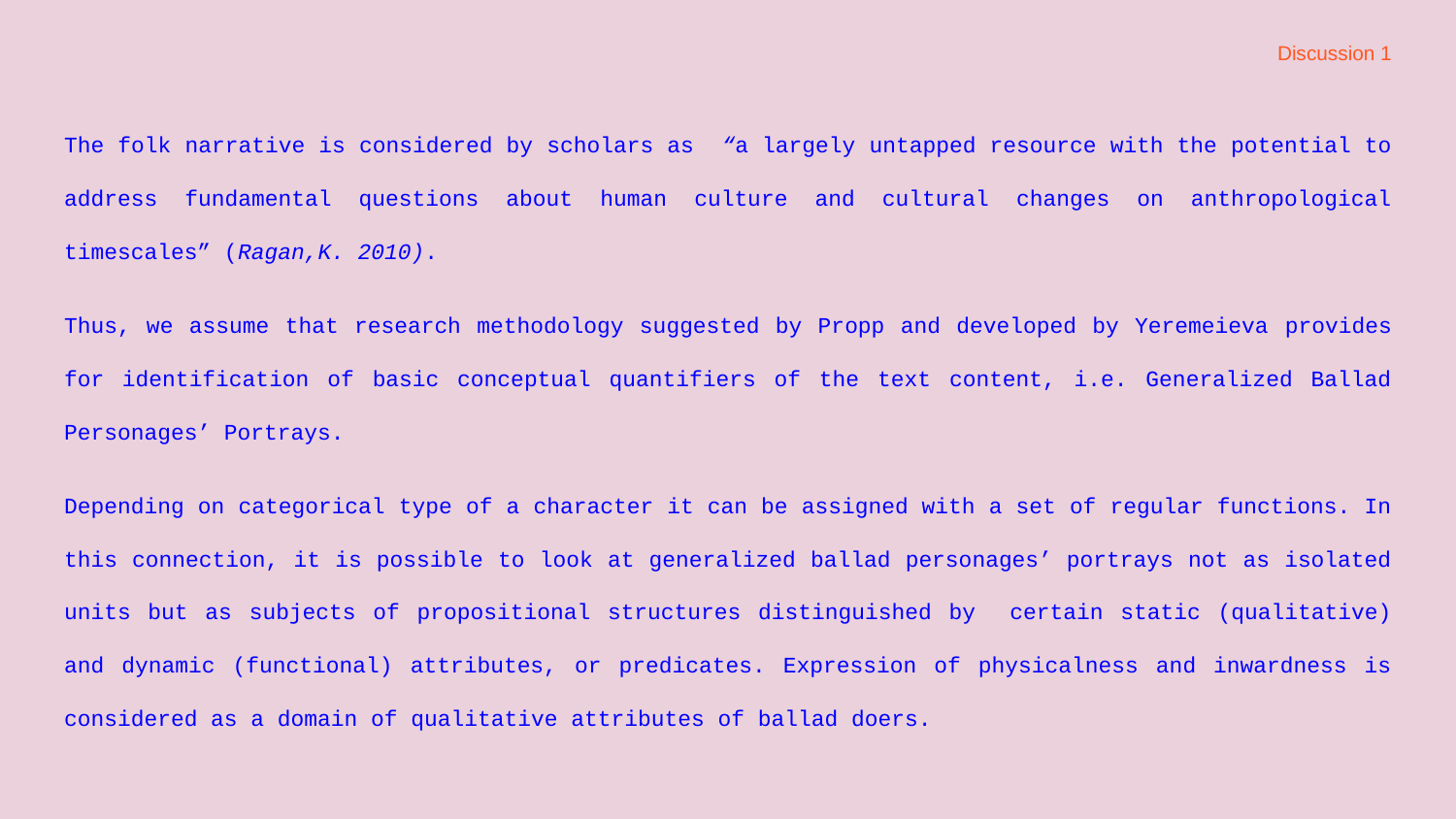

# Discussion 1

The folk narrative is considered by scholars as  “a largely untapped resource with the potential to address fundamental questions about human culture and cultural changes on anthropological timescales” (Ragan,K. 2010).
Thus, we assume that research methodology suggested by Propp and developed by Yeremeieva provides for identification of basic conceptual quantifiers of the text content, i.e. Generalized Ballad Personages’ Portrays.
Depending on categorical type of a character it can be assigned with a set of regular functions. In this connection, it is possible to look at generalized ballad personages’ portrays not as isolated units but as subjects of propositional struсtures distinguished by  certain static (qualitative) and dynamic (functional) attributes, or predicates. Expression of physicalness and inwardness is considered as a domain of qualitative attributes of ballad doers.